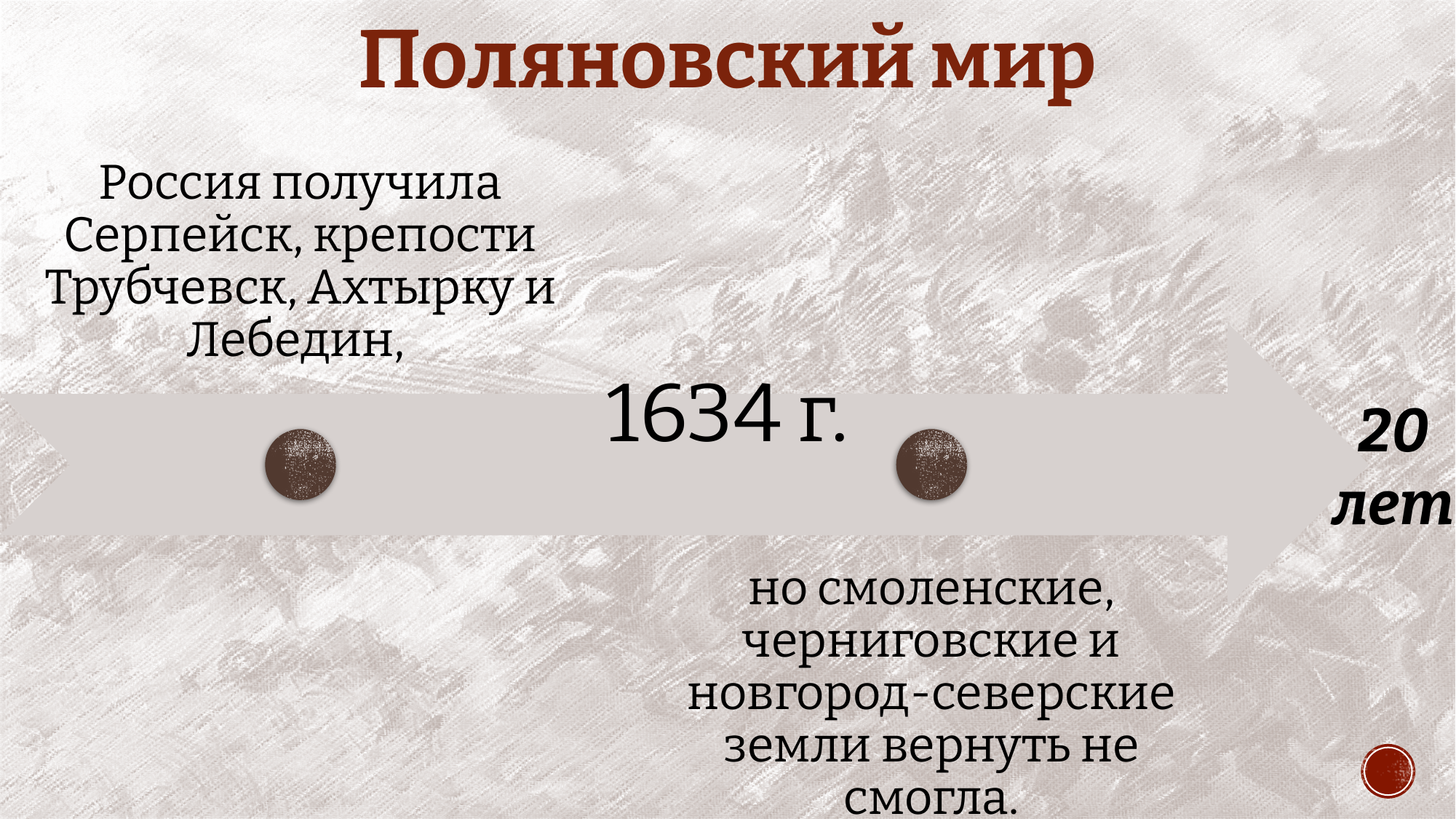

Поляновский мир

Россия получила Серпейск, крепости Трубчевск, Ахтырку и Лебедин,

но смоленские, черниговские и новгород-северские земли вернуть не смогла.
1634 г.
20 лет